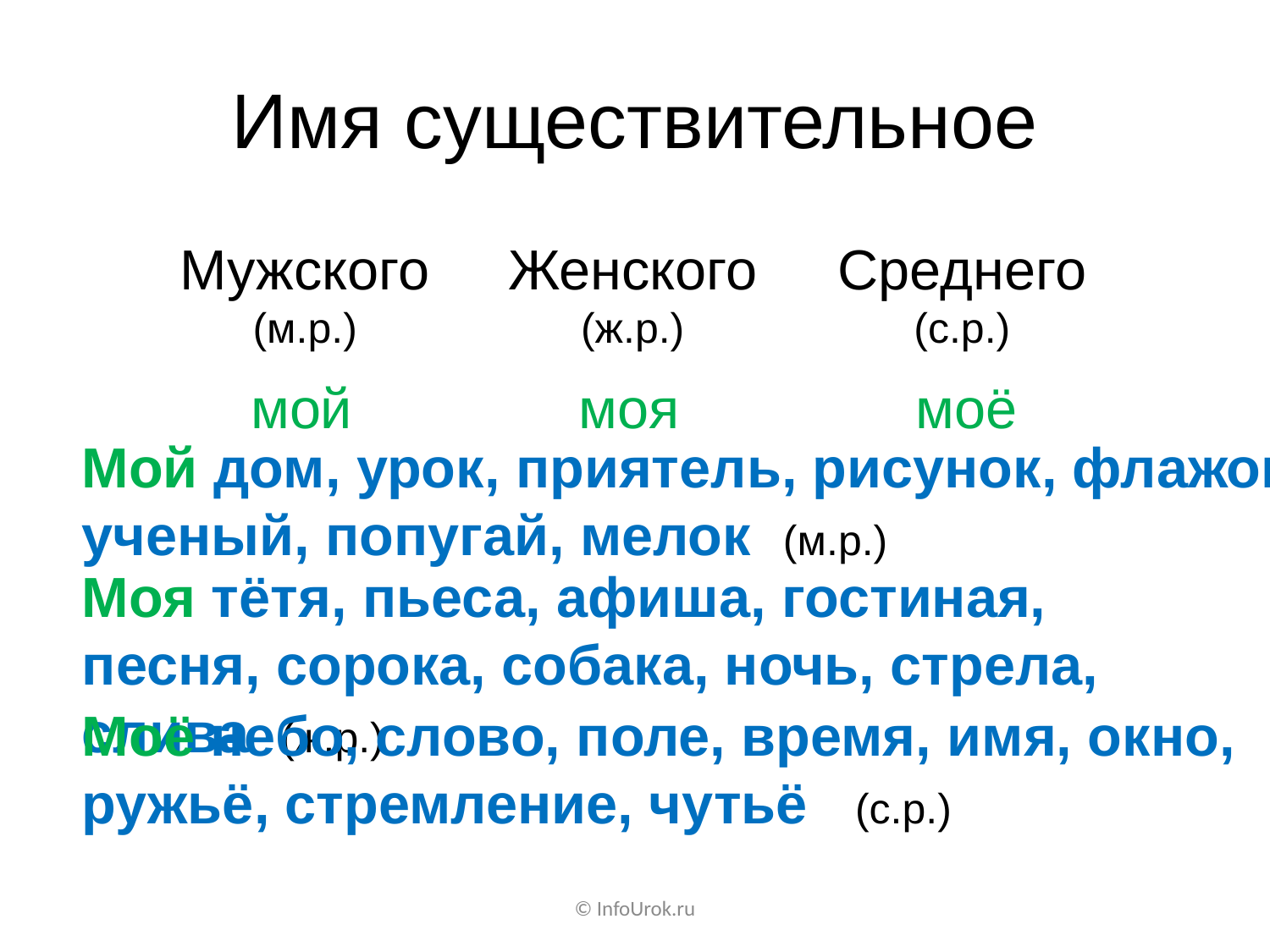

# Имя существительное
Мужского
(м.р.)
Женского
(ж.р.)
Среднего
(с.р.)
мой
моя
моё
Мой дом, урок, приятель, рисунок, флажок, ученый, попугай, мелок  (м.р.)
Моя тётя, пьеса, афиша, гостиная, песня, сорока, собака, ночь, стрела, слива  (ж.р.)
Моё небо, слово, поле, время, имя, окно, ружьё, стремление, чутьё   (с.р.)
© InfoUrok.ru